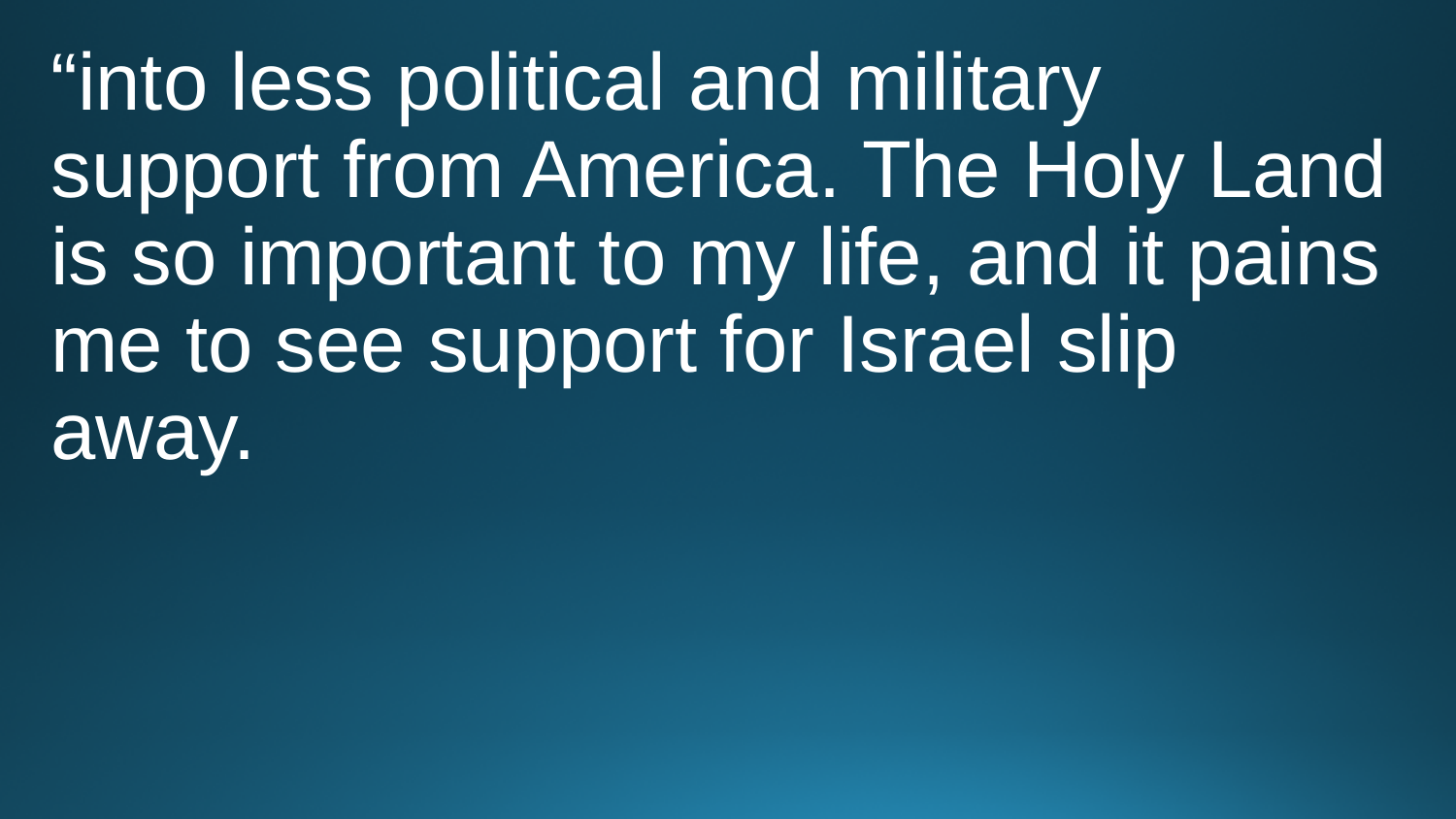

“into less political and military support from America. The Holy Land is so important to my life, and it pains me to see support for Israel slip away.